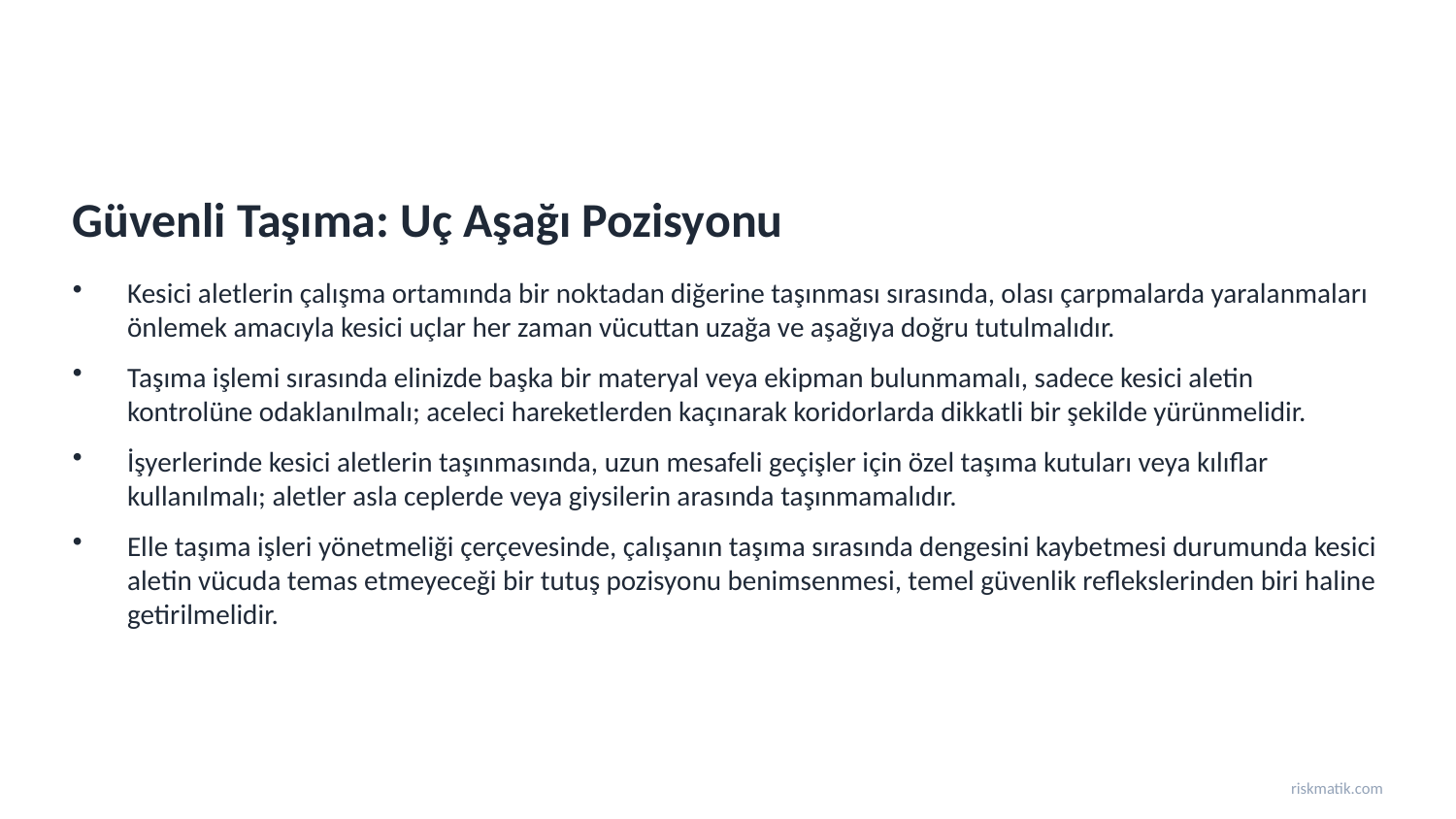

Güvenli Taşıma: Uç Aşağı Pozisyonu
Kesici aletlerin çalışma ortamında bir noktadan diğerine taşınması sırasında, olası çarpmalarda yaralanmaları önlemek amacıyla kesici uçlar her zaman vücuttan uzağa ve aşağıya doğru tutulmalıdır.
Taşıma işlemi sırasında elinizde başka bir materyal veya ekipman bulunmamalı, sadece kesici aletin kontrolüne odaklanılmalı; aceleci hareketlerden kaçınarak koridorlarda dikkatli bir şekilde yürünmelidir.
İşyerlerinde kesici aletlerin taşınmasında, uzun mesafeli geçişler için özel taşıma kutuları veya kılıflar kullanılmalı; aletler asla ceplerde veya giysilerin arasında taşınmamalıdır.
Elle taşıma işleri yönetmeliği çerçevesinde, çalışanın taşıma sırasında dengesini kaybetmesi durumunda kesici aletin vücuda temas etmeyeceği bir tutuş pozisyonu benimsenmesi, temel güvenlik reflekslerinden biri haline getirilmelidir.
riskmatik.com